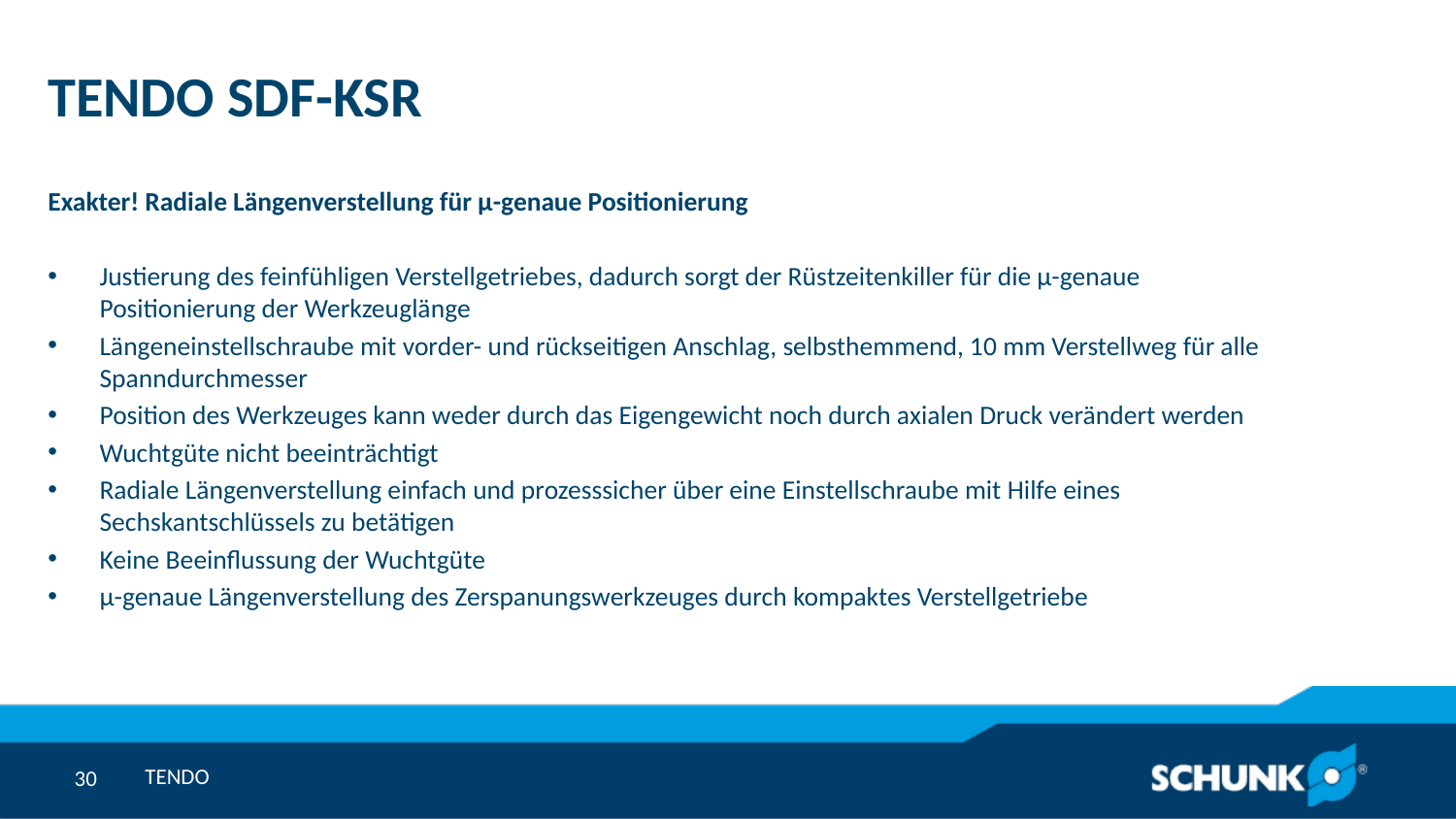

# TENDO SDF-KSR
Exakter! Radiale Längenverstellung für μ-genaue Positionierung

Justierung des feinfühligen Verstellgetriebes, dadurch sorgt der Rüstzeitenkiller für die μ-genaue Positionierung der Werkzeuglänge
Längeneinstellschraube mit vorder- und rückseitigen Anschlag, selbsthemmend, 10 mm Verstellweg für alle Spanndurchmesser
Position des Werkzeuges kann weder durch das Eigengewicht noch durch axialen Druck verändert werden
Wuchtgüte nicht beeinträchtigt
Radiale Längenverstellung einfach und prozesssicher über eine Einstellschraube mit Hilfe eines Sechskantschlüssels zu betätigen
Keine Beeinflussung der Wuchtgüte
μ-genaue Längenverstellung des Zerspanungswerkzeuges durch kompaktes Verstellgetriebe

TENDO